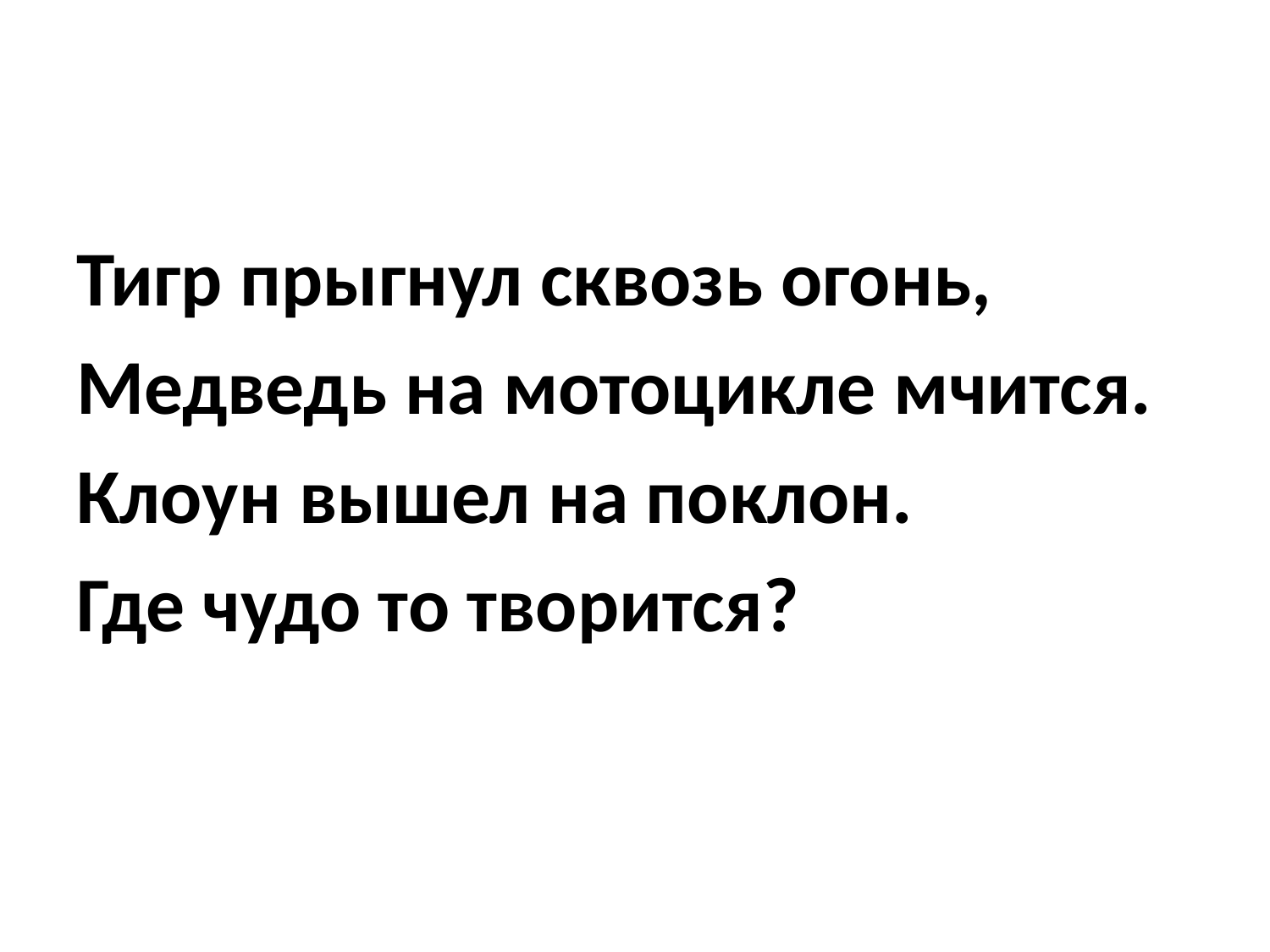

#
Тигр прыгнул сквозь огонь,
Медведь на мотоцикле мчится.
Клоун вышел на поклон.
Где чудо то творится?